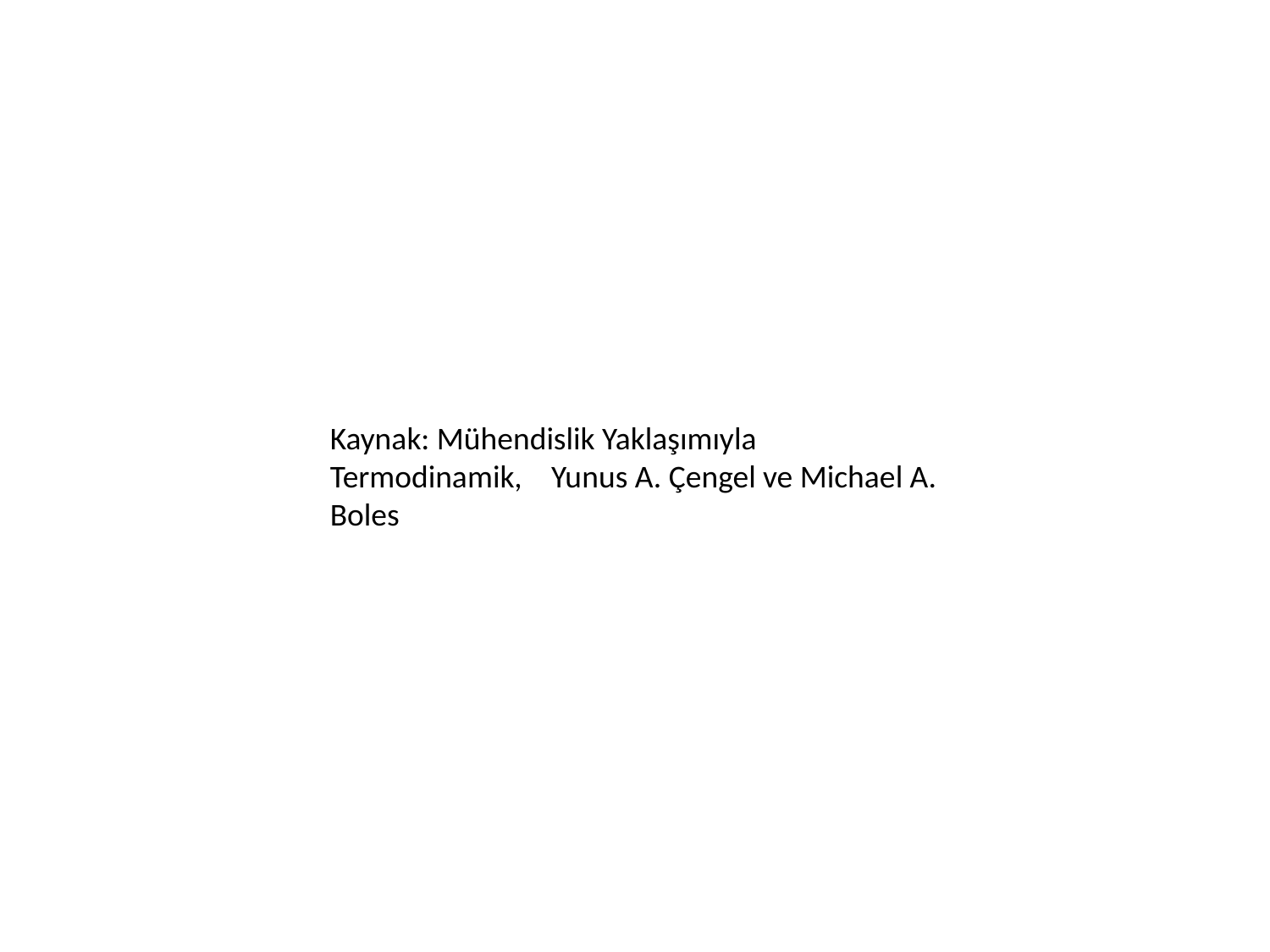

Kaynak: Mühendislik Yaklaşımıyla Termodinamik,    Yunus A. Çengel ve Michael A. Boles